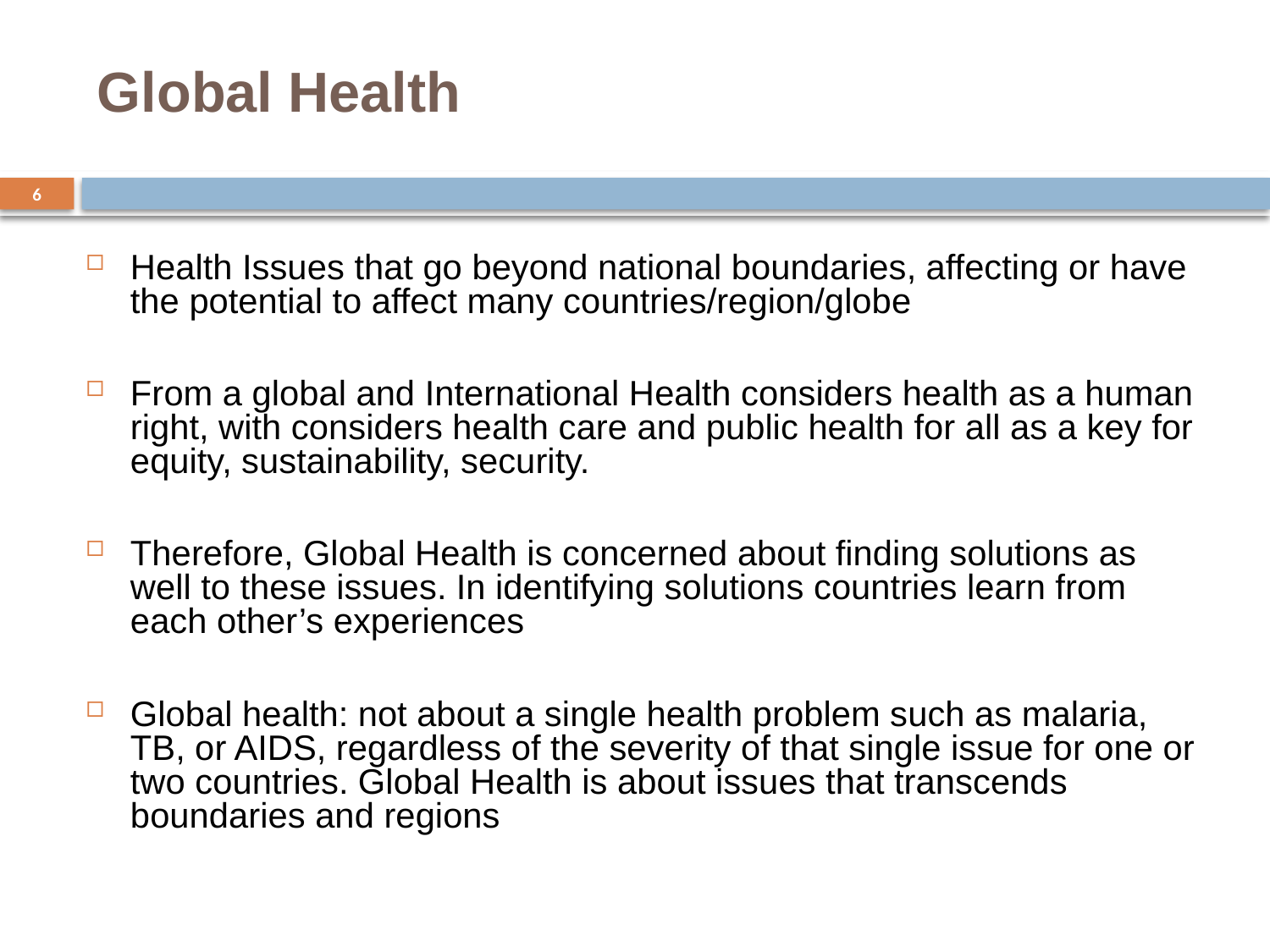

# Global Health
6
Health Issues that go beyond national boundaries, affecting or have the potential to affect many countries/region/globe

From a global and International Health considers health as a human right, with considers health care and public health for all as a key for equity, sustainability, security.

Therefore, Global Health is concerned about finding solutions as well to these issues. In identifying solutions countries learn from each other’s experiences

Global health: not about a single health problem such as malaria, TB, or AIDS, regardless of the severity of that single issue for one or two countries. Global Health is about issues that transcends boundaries and regions